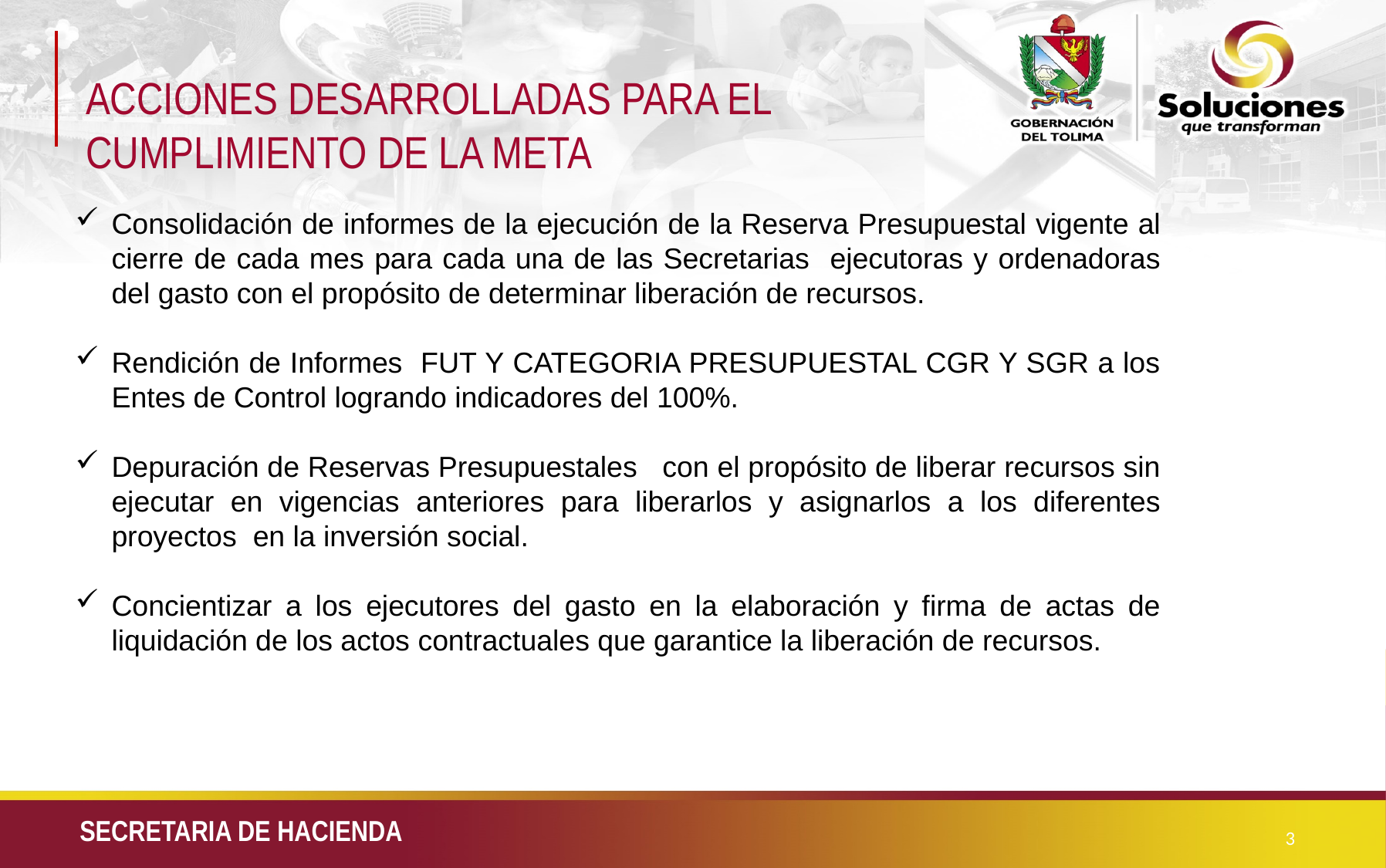

ACCIONES DESARROLLADAS PARA EL CUMPLIMIENTO DE LA META
Consolidación de informes de la ejecución de la Reserva Presupuestal vigente al cierre de cada mes para cada una de las Secretarias  ejecutoras y ordenadoras del gasto con el propósito de determinar liberación de recursos.

Rendición de Informes  FUT Y CATEGORIA PRESUPUESTAL CGR Y SGR a los Entes de Control logrando indicadores del 100%.

Depuración de Reservas Presupuestales   con el propósito de liberar recursos sin ejecutar en vigencias anteriores para liberarlos y asignarlos a los diferentes proyectos  en la inversión social.

Concientizar a los ejecutores del gasto en la elaboración y firma de actas de liquidación de los actos contractuales que garantice la liberación de recursos.

3